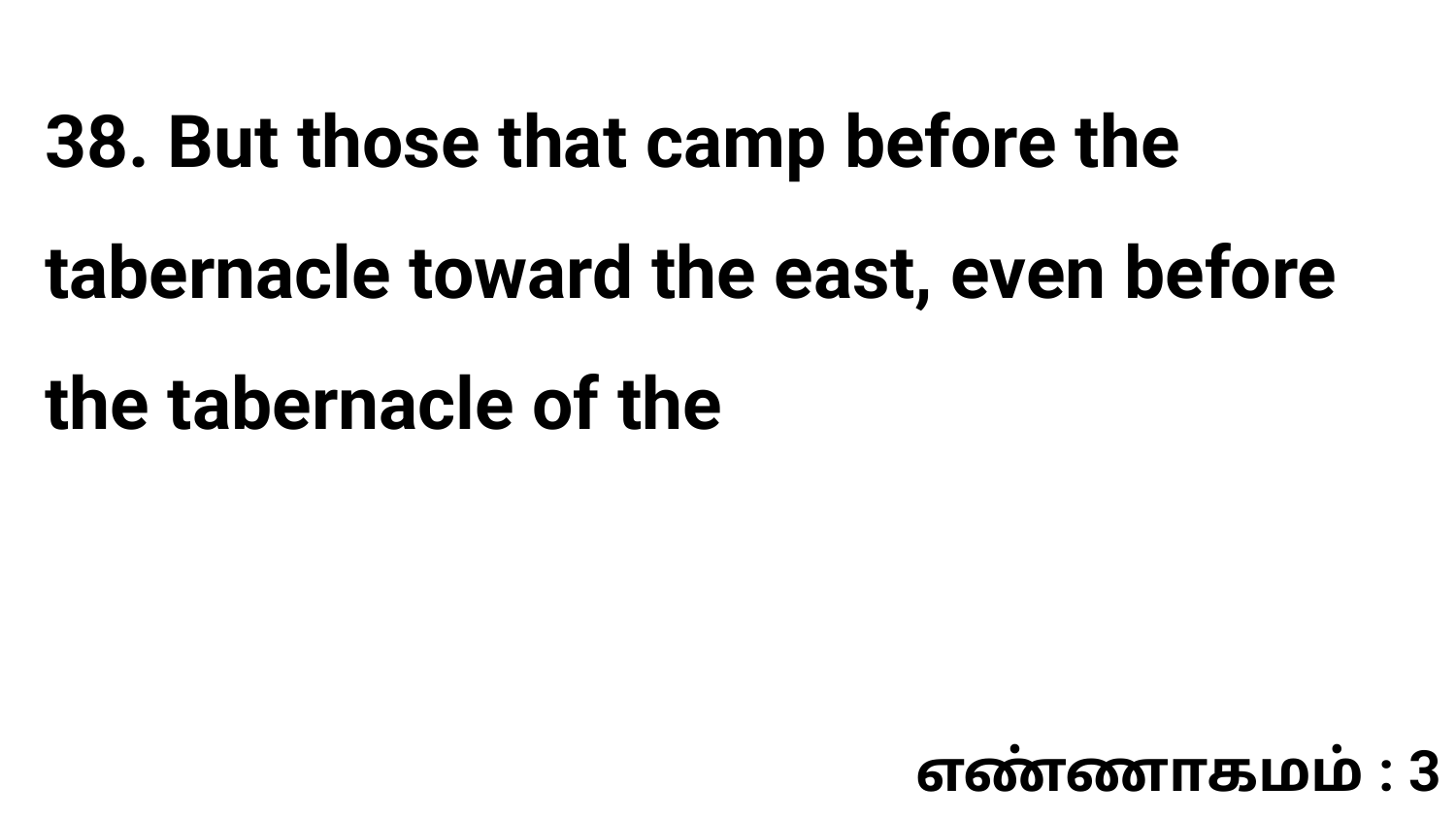

38. But those that camp before the tabernacle toward the east, even before the tabernacle of the
எண்ணாகமம் : 3